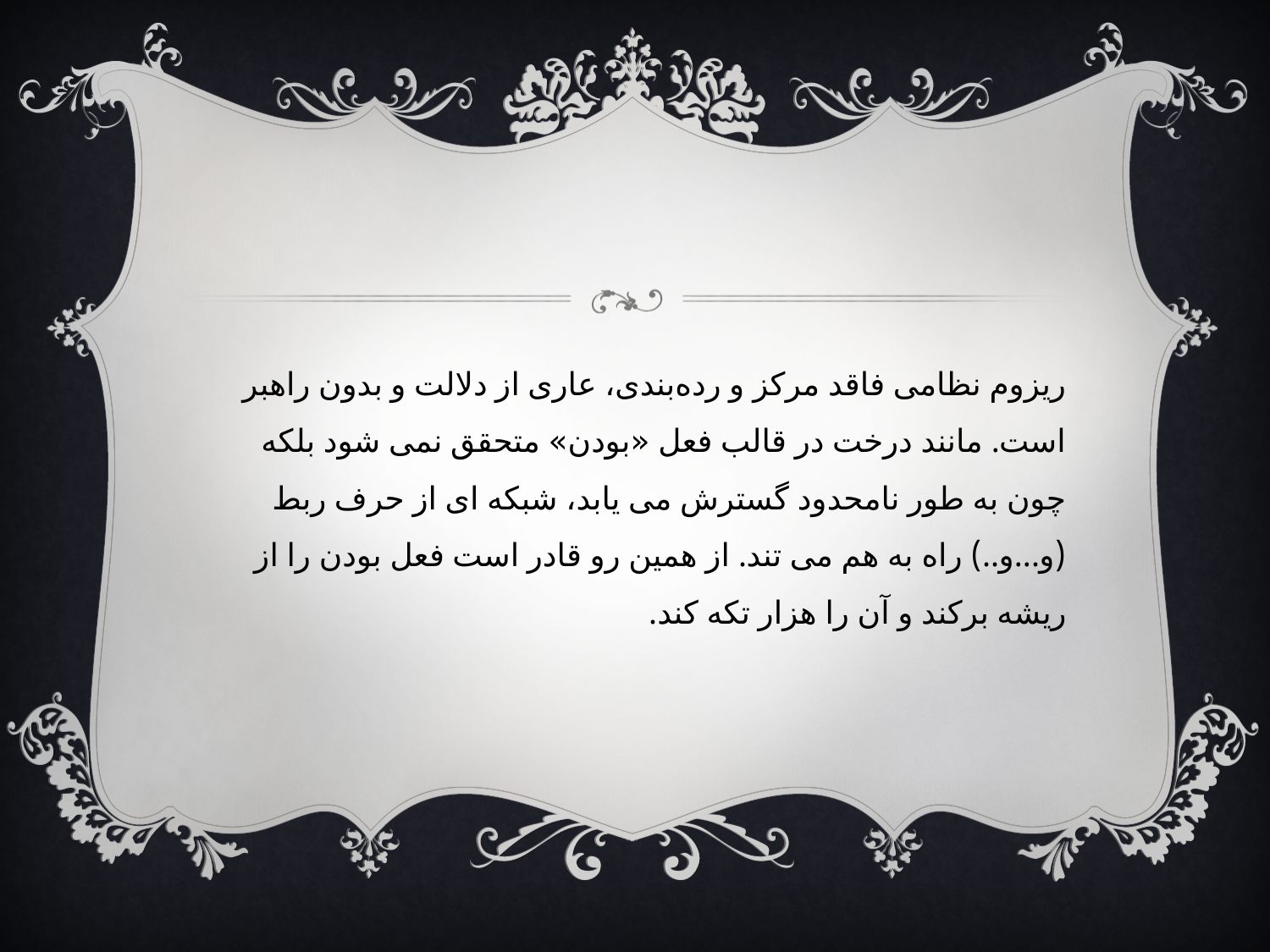

#
ریزوم نظامی فاقد مرکز و رده‌بندی، عاری از دلالت و بدون راهبر است. مانند درخت در قالب فعل «بودن» متحقق نمی شود بلکه چون به طور نامحدود گسترش می یابد، شبکه ای از حرف ربط (و...و..) راه به هم می تند. از همین رو قادر است فعل بودن را از ریشه برکند و آن را هزار تکه کند.